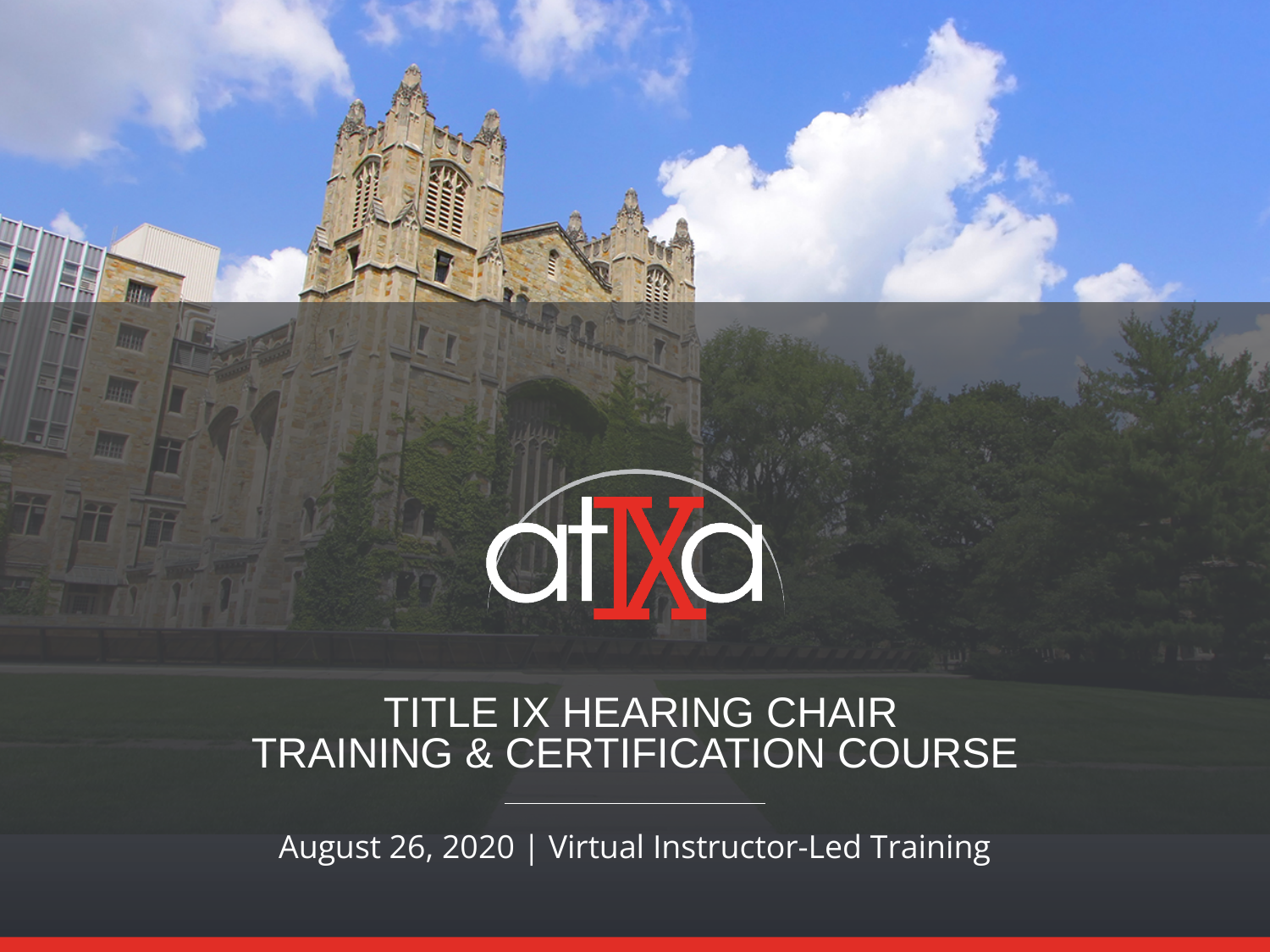

TitLE IX Hearing chair
Training & Certification Course
August 26, 2020 | Virtual Instructor-Led Training